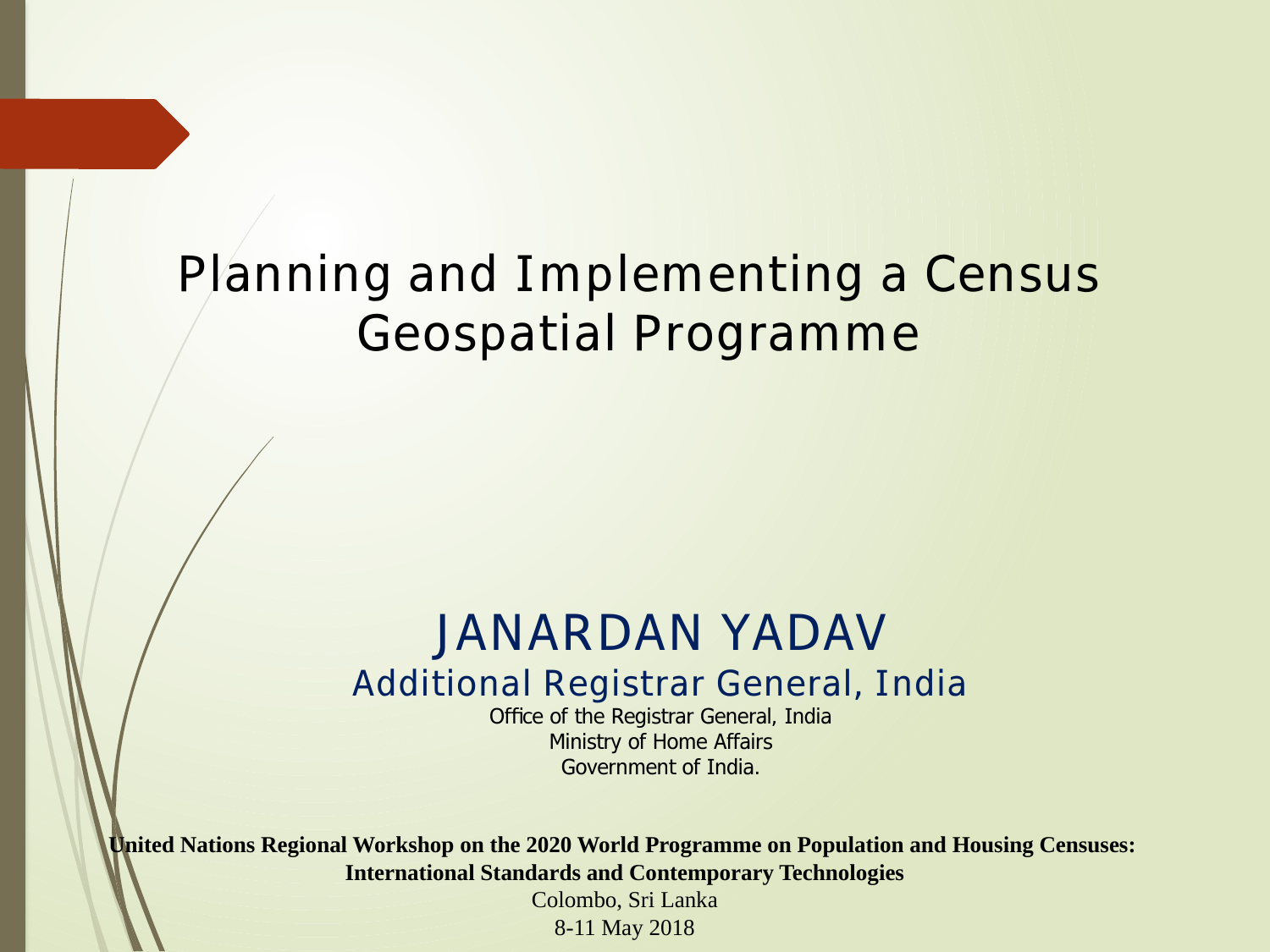

Planning and Implementing a Census Geospatial Programme
JANARDAN YADAV
Additional Registrar General, India
Office of the Registrar General, India
Ministry of Home Affairs
Government of India.
United Nations Regional Workshop on the 2020 World Programme on Population and Housing Censuses:
International Standards and Contemporary Technologies
Colombo, Sri Lanka
8-11 May 2018